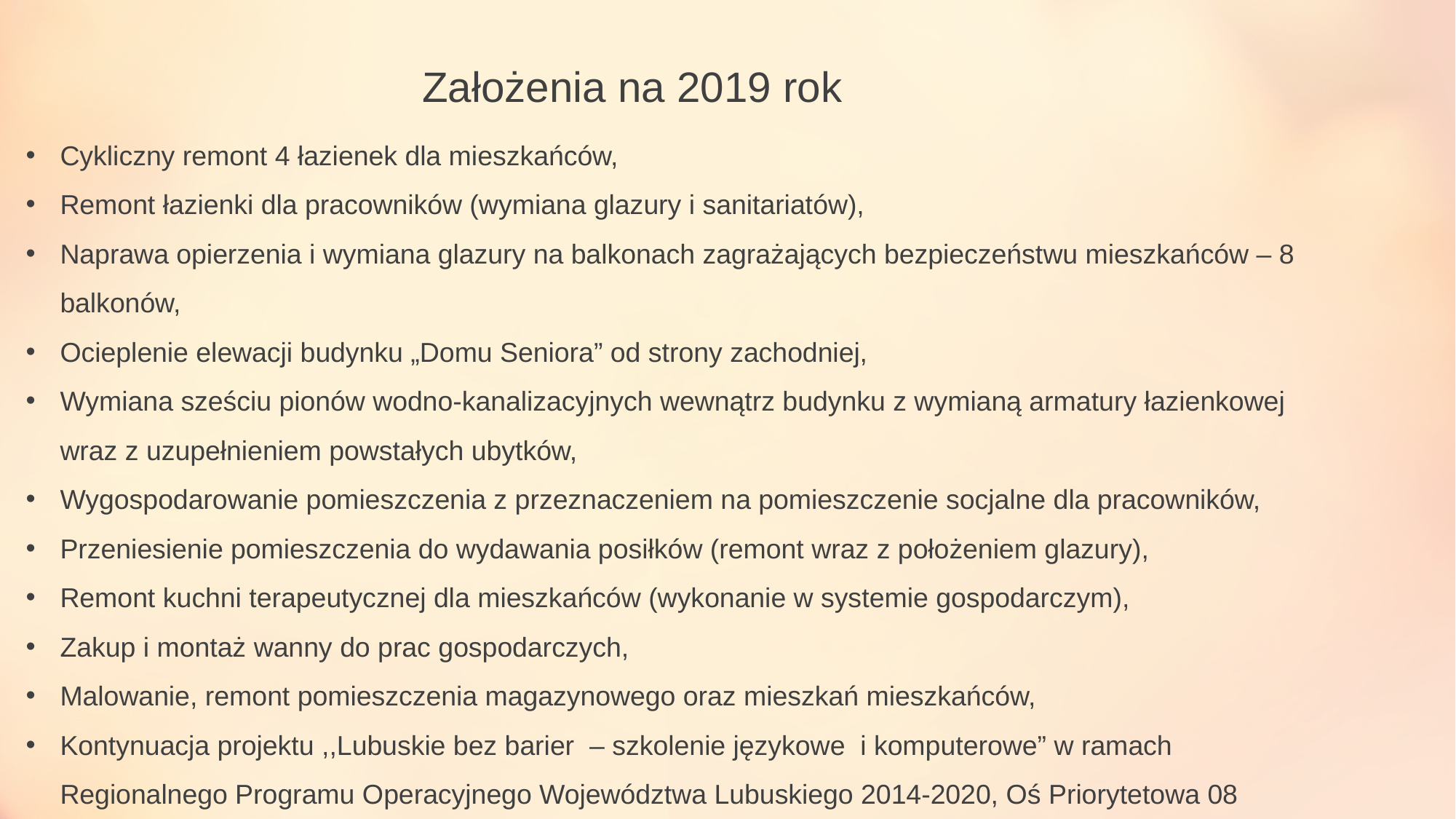

Założenia na 2019 rok
Cykliczny remont 4 łazienek dla mieszkańców,
Remont łazienki dla pracowników (wymiana glazury i sanitariatów),
Naprawa opierzenia i wymiana glazury na balkonach zagrażających bezpieczeństwu mieszkańców – 8 balkonów,
Ocieplenie elewacji budynku „Domu Seniora” od strony zachodniej,
Wymiana sześciu pionów wodno-kanalizacyjnych wewnątrz budynku z wymianą armatury łazienkowej wraz z uzupełnieniem powstałych ubytków,
Wygospodarowanie pomieszczenia z przeznaczeniem na pomieszczenie socjalne dla pracowników,
Przeniesienie pomieszczenia do wydawania posiłków (remont wraz z położeniem glazury),
Remont kuchni terapeutycznej dla mieszkańców (wykonanie w systemie gospodarczym),
Zakup i montaż wanny do prac gospodarczych,
Malowanie, remont pomieszczenia magazynowego oraz mieszkań mieszkańców,
Kontynuacja projektu ,,Lubuskie bez barier  – szkolenie językowe  i komputerowe” w ramach Regionalnego Programu Operacyjnego Województwa Lubuskiego 2014-2020, Oś Priorytetowa 08 Nowoczesna Edukacja, Działanie 08.03 Upowszechnianie kształcenia ustawicznego związanego z nabywaniem i doskonaleniem kwalifikacji zawodowych.